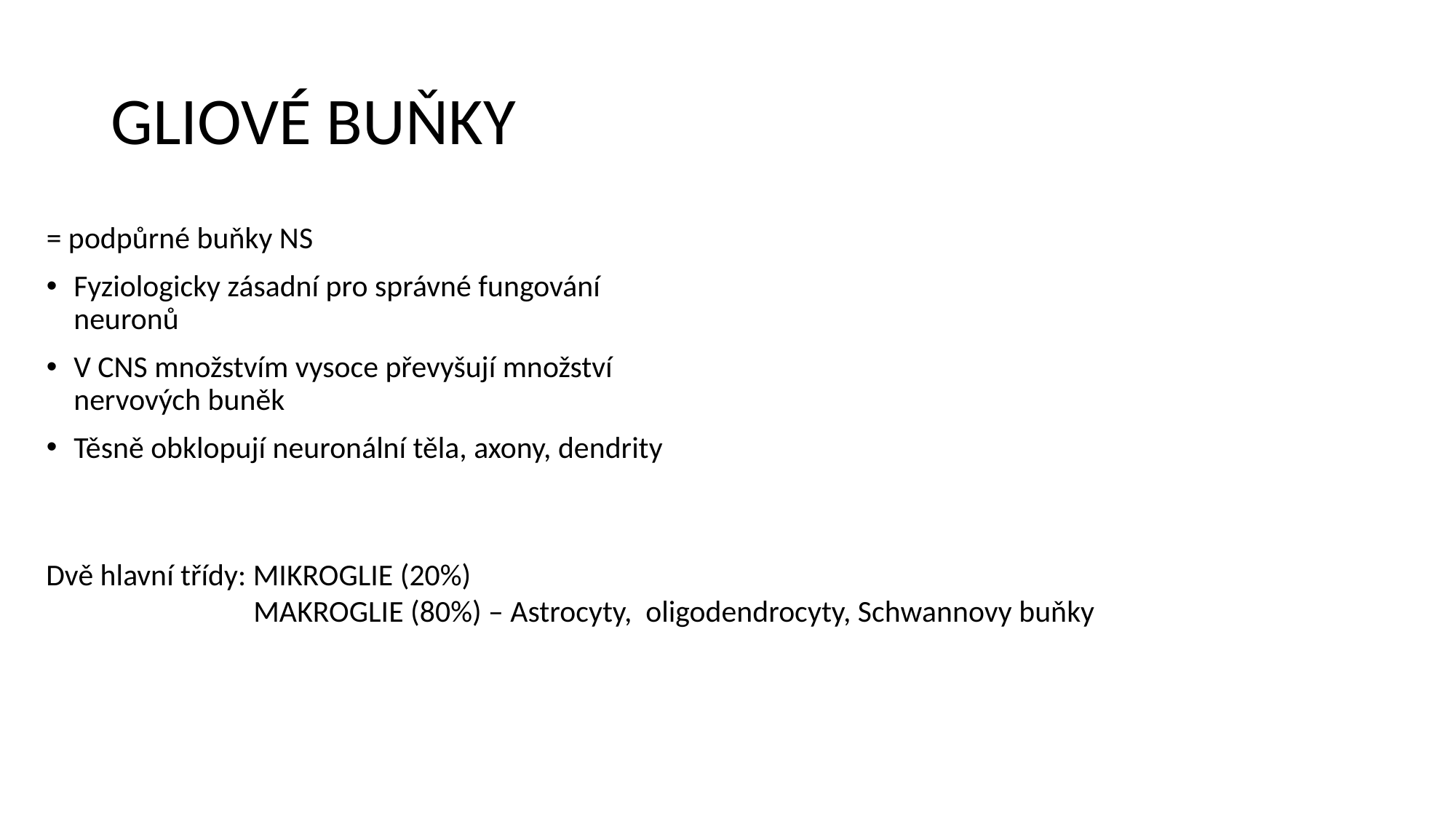

# GLIOVÉ BUŇKY
= podpůrné buňky NS
Fyziologicky zásadní pro správné fungování neuronů
V CNS množstvím vysoce převyšují množství nervových buněk
Těsně obklopují neuronální těla, axony, dendrity

Dvě hlavní třídy: MIKROGLIE (20%)
                              MAKROGLIE (80%) – Astrocyty,  oligodendrocyty, Schwannovy buňky